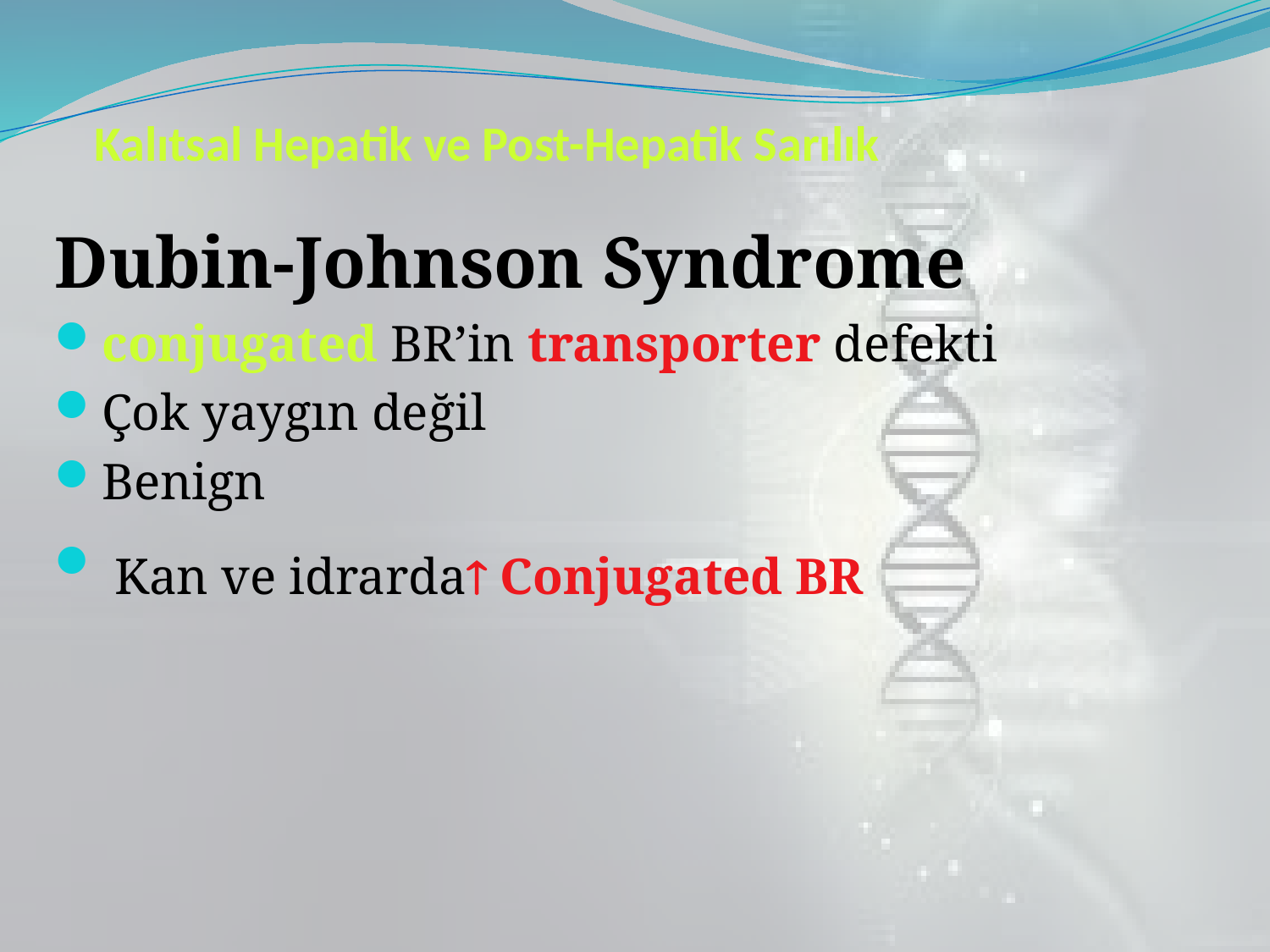

# Kalıtsal Hepatik ve Post-Hepatik Sarılık
Dubin-Johnson Syndrome
conjugated BR’in transporter defekti
Çok yaygın değil
Benign
 Kan ve idrarda↑ Conjugated BR